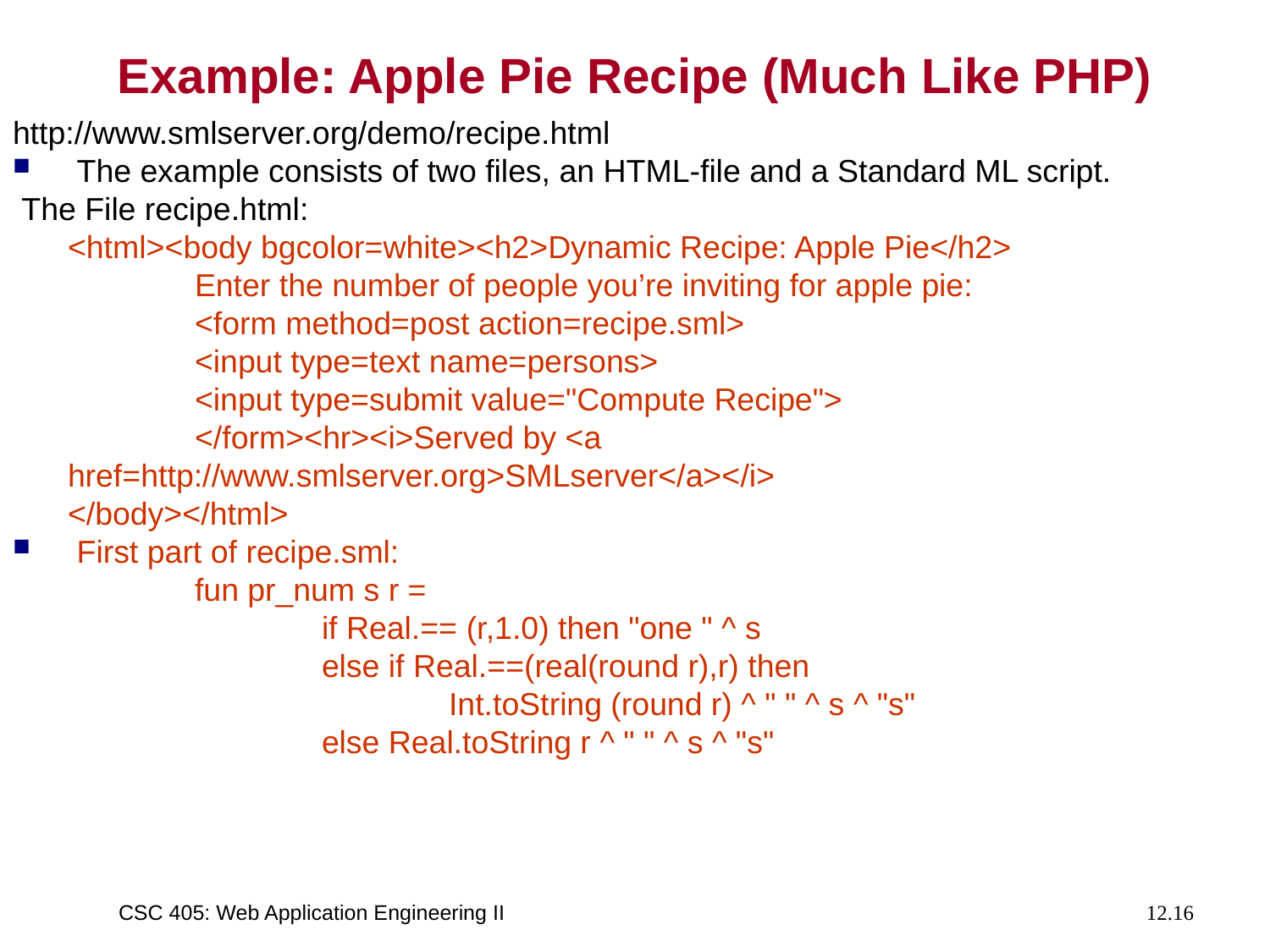

# Example: Apple Pie Recipe (Much Like PHP)
http://www.smlserver.org/demo/recipe.html
 The example consists of two files, an HTML-file and a Standard ML script.
 The File recipe.html:
	<html><body bgcolor=white><h2>Dynamic Recipe: Apple Pie</h2>
		Enter the number of people you’re inviting for apple pie:
		<form method=post action=recipe.sml>
		<input type=text name=persons>
		<input type=submit value="Compute Recipe">
		</form><hr><i>Served by <a href=http://www.smlserver.org>SMLserver</a></i>
	</body></html>
 First part of recipe.sml:
		fun pr_num s r =
			if Real.== (r,1.0) then "one " ^ s
			else if Real.==(real(round r),r) then
				Int.toString (round r) ^ " " ^ s ^ "s"
			else Real.toString r ^ " " ^ s ^ "s"
CSC 405: Web Application Engineering II
12.16